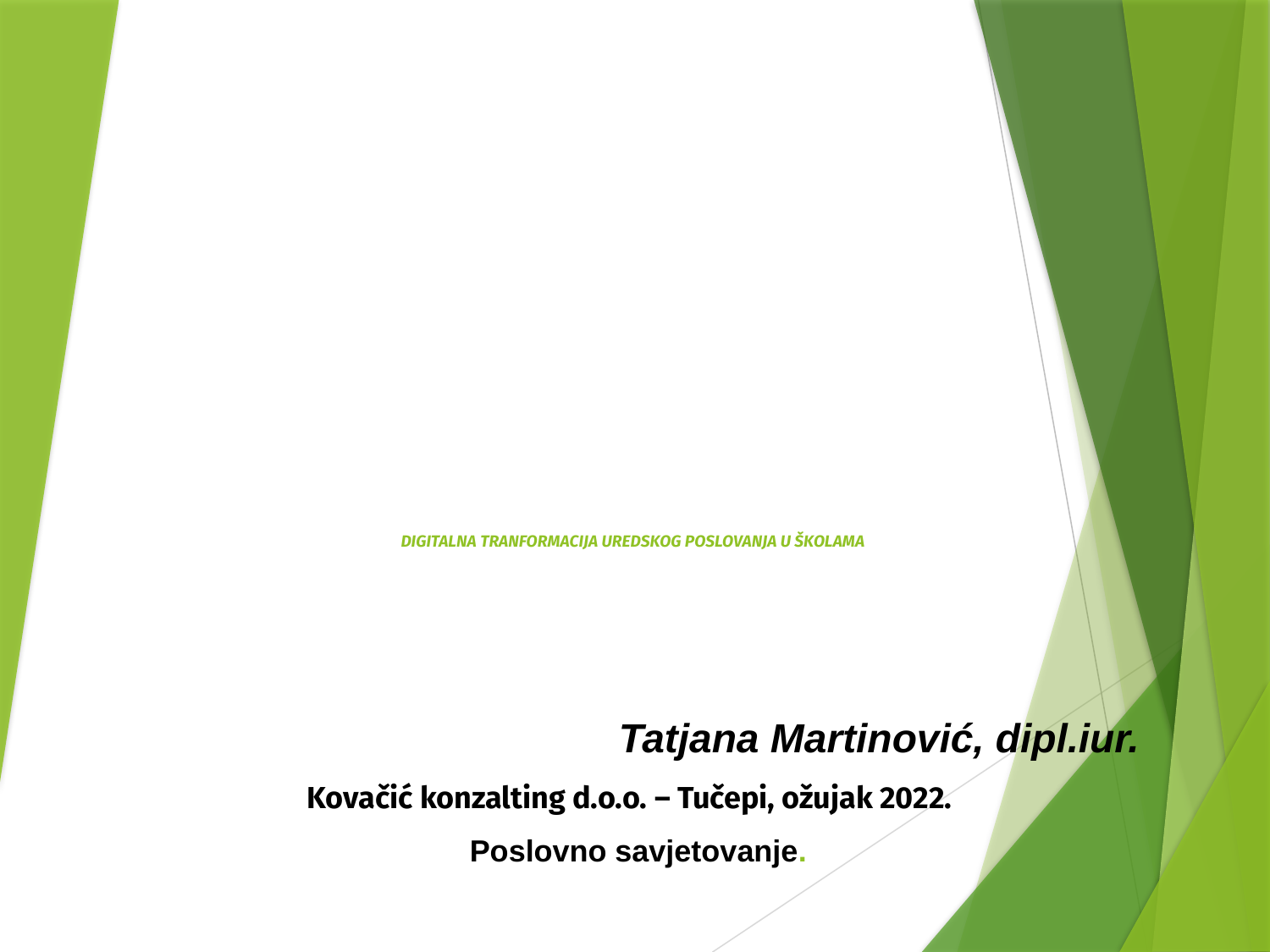

# DIGITALNA TRANFORMACIJA UREDSKOG POSLOVANJA U ŠKOLAMA
                                                           Tatjana Martinović, dipl.iur.
Kovačić konzalting d.o.o. – Tučepi, ožujak 2022.
   Poslovno savjetovanje.